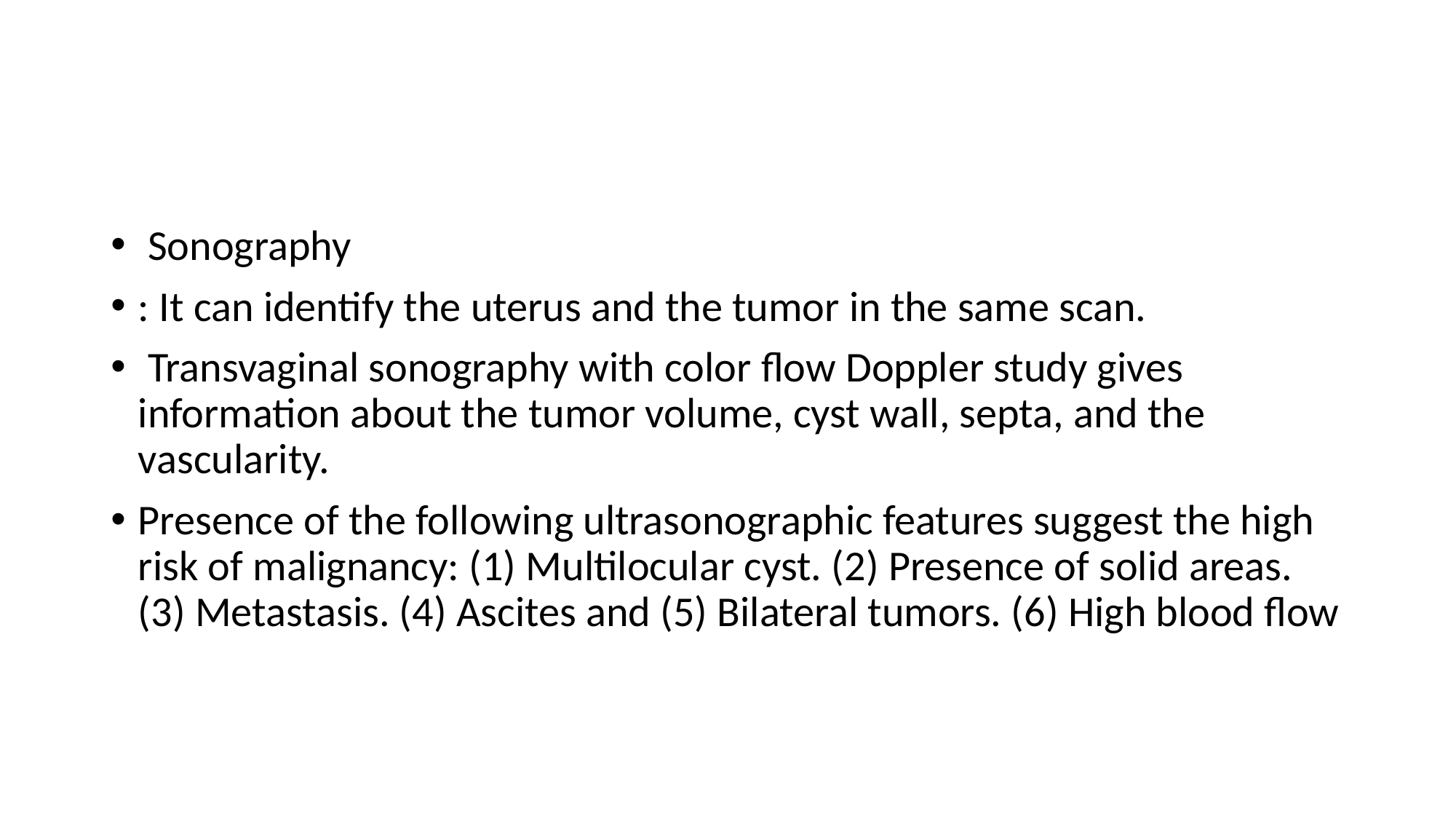

#
 Sonography
: It can identify the uterus and the tumor in the same scan.
 Transvaginal sonography with color flow Doppler study gives information about the tumor volume, cyst wall, septa, and the vascularity.
Presence of the following ultrasonographic features suggest the high risk of malignancy: (1) Multilocular cyst. (2) Presence of solid areas. (3) Metastasis. (4) Ascites and (5) Bilateral tumors. (6) High blood flow